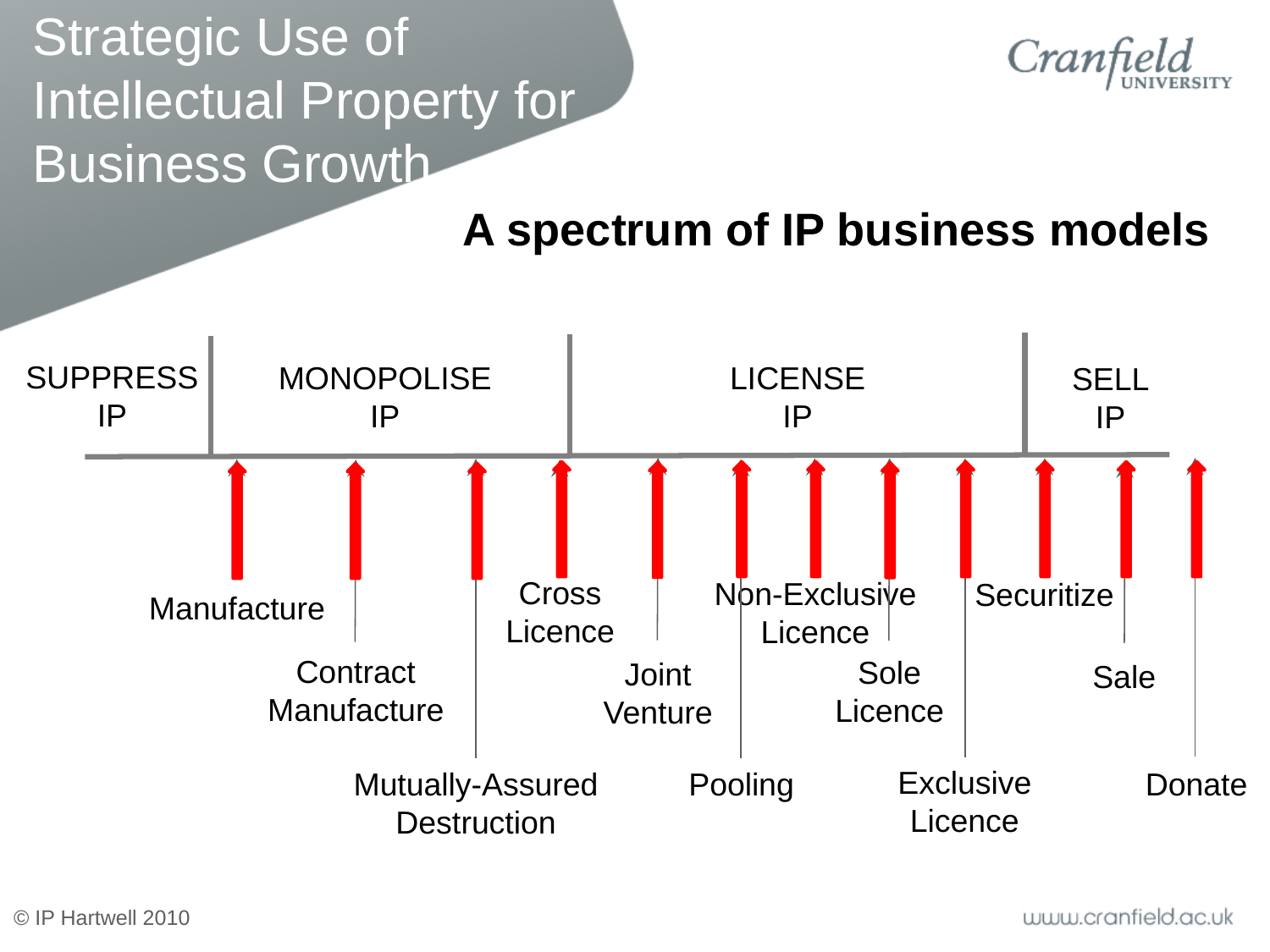

# Strategic Use of Intellectual Property for Business Growth
A spectrum of IP business models
SUPPRESS
IP
MONOPOLISE
IP
LICENSE
IP
SELL
IP
Cross
Licence
Non-Exclusive
Licence
Securitize
Manufacture
Contract
Manufacture
Sole
Licence
Joint
Venture
Sale
Exclusive
Licence
Mutually-Assured Destruction
Pooling
Donate

© IP Hartwell 2010